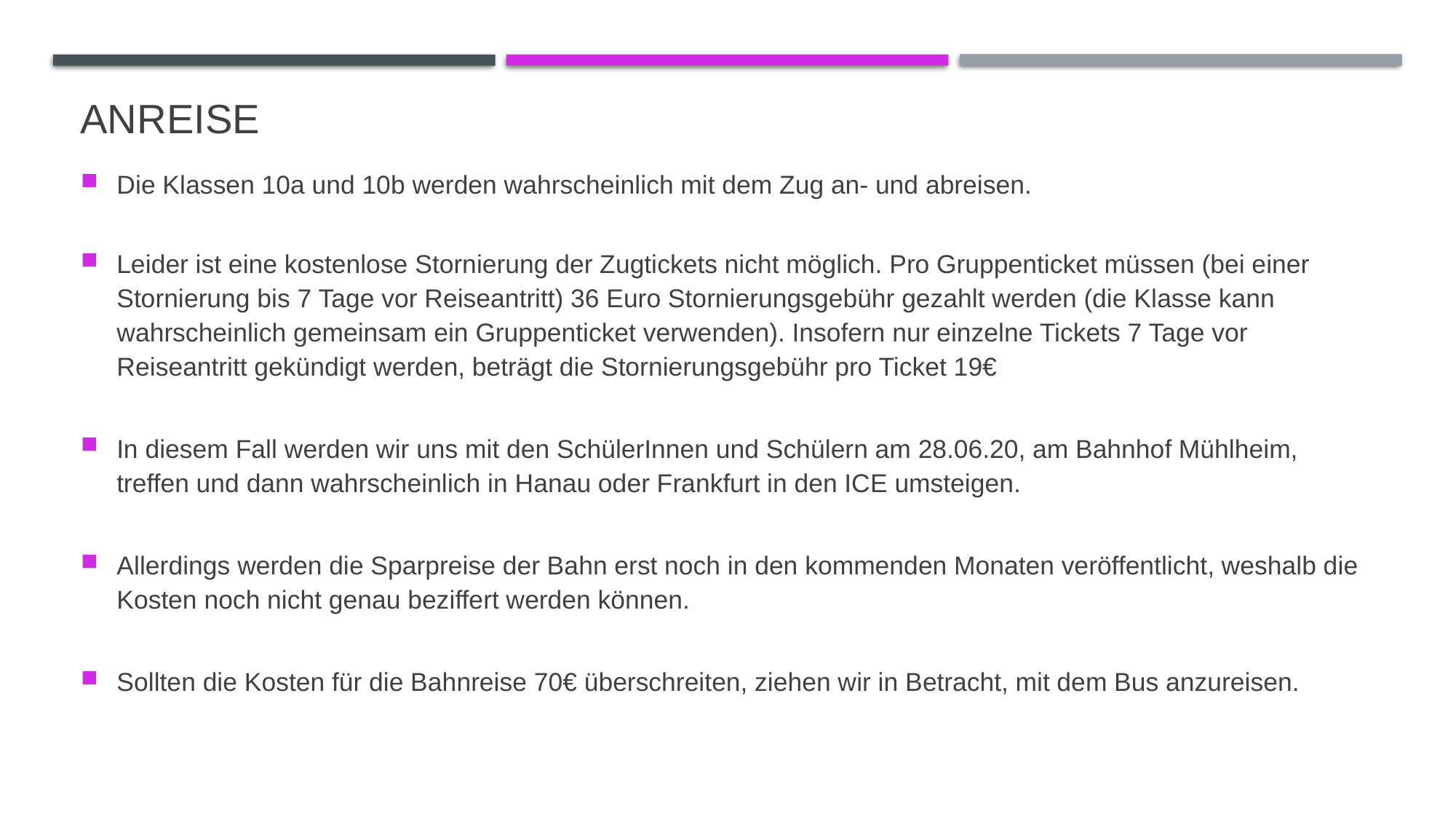

# Anreise
Die Klassen 10a und 10b werden wahrscheinlich mit dem Zug an- und abreisen.
Leider ist eine kostenlose Stornierung der Zugtickets nicht möglich. Pro Gruppenticket müssen (bei einer Stornierung bis 7 Tage vor Reiseantritt) 36 Euro Stornierungsgebühr gezahlt werden (die Klasse kann wahrscheinlich gemeinsam ein Gruppenticket verwenden). Insofern nur einzelne Tickets 7 Tage vor Reiseantritt gekündigt werden, beträgt die Stornierungsgebühr pro Ticket 19€
In diesem Fall werden wir uns mit den SchülerInnen und Schülern am 28.06.20, am Bahnhof Mühlheim, treffen und dann wahrscheinlich in Hanau oder Frankfurt in den ICE umsteigen.
Allerdings werden die Sparpreise der Bahn erst noch in den kommenden Monaten veröffentlicht, weshalb die Kosten noch nicht genau beziffert werden können.
Sollten die Kosten für die Bahnreise 70€ überschreiten, ziehen wir in Betracht, mit dem Bus anzureisen.